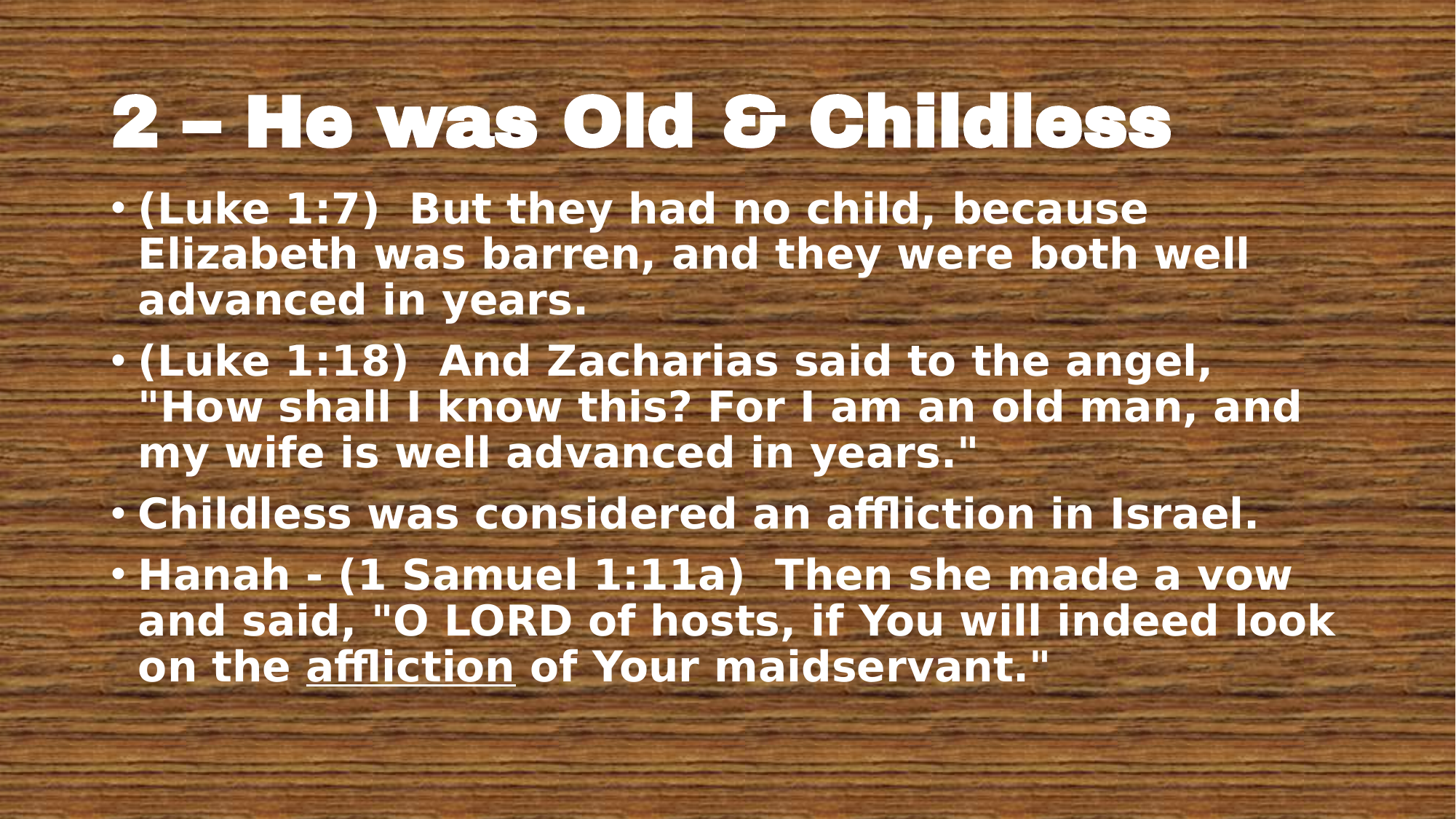

# 2 – He was Old & Childless
(Luke 1:7)  But they had no child, because Elizabeth was barren, and they were both well advanced in years.
(Luke 1:18)  And Zacharias said to the angel, "How shall I know this? For I am an old man, and my wife is well advanced in years."
Childless was considered an affliction in Israel.
Hanah - (1 Samuel 1:11a)  Then she made a vow and said, "O LORD of hosts, if You will indeed look on the affliction of Your maidservant."